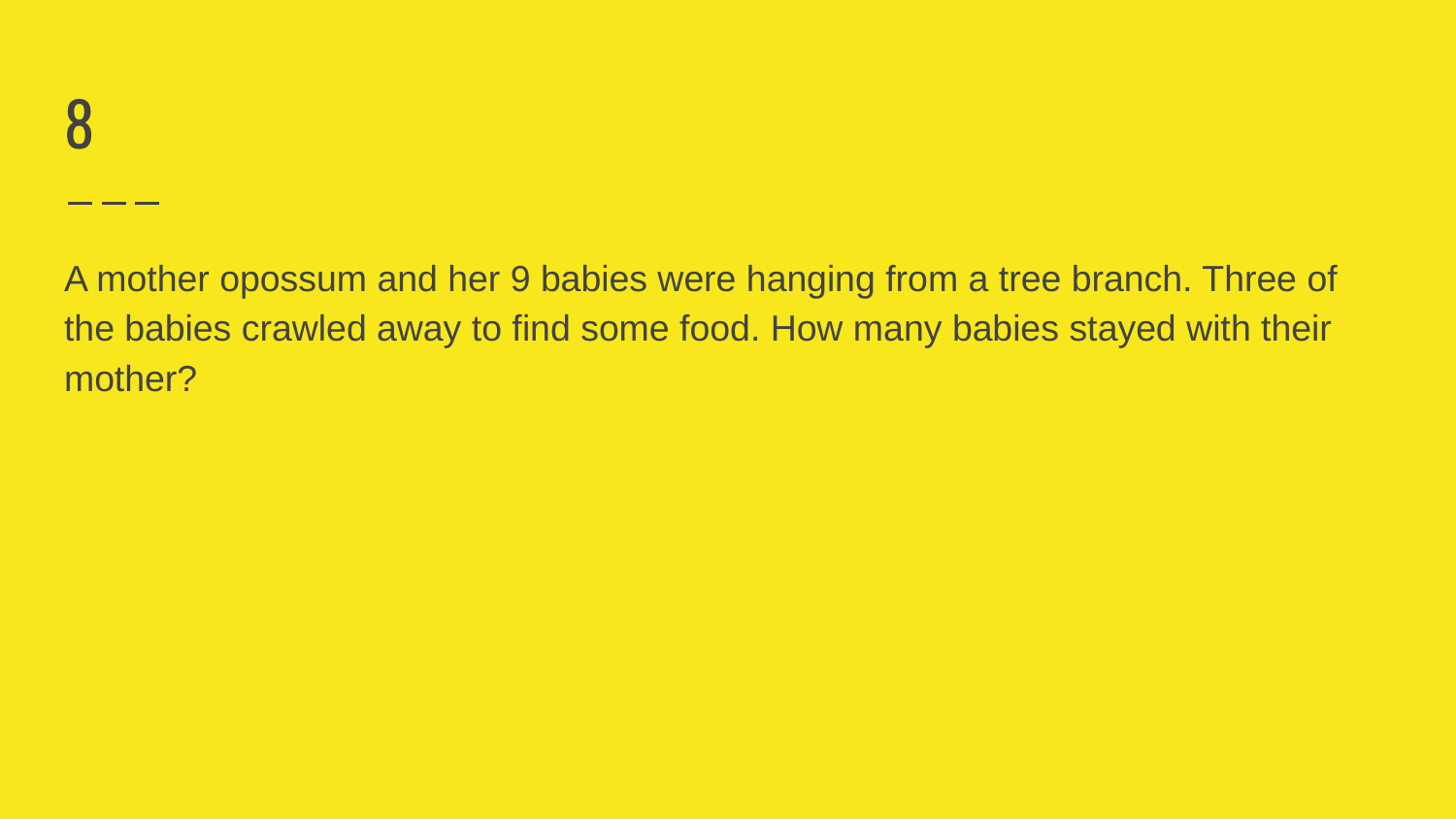

# 8
A mother opossum and her 9 babies were hanging from a tree branch. Three of the babies crawled away to find some food. How many babies stayed with their mother?